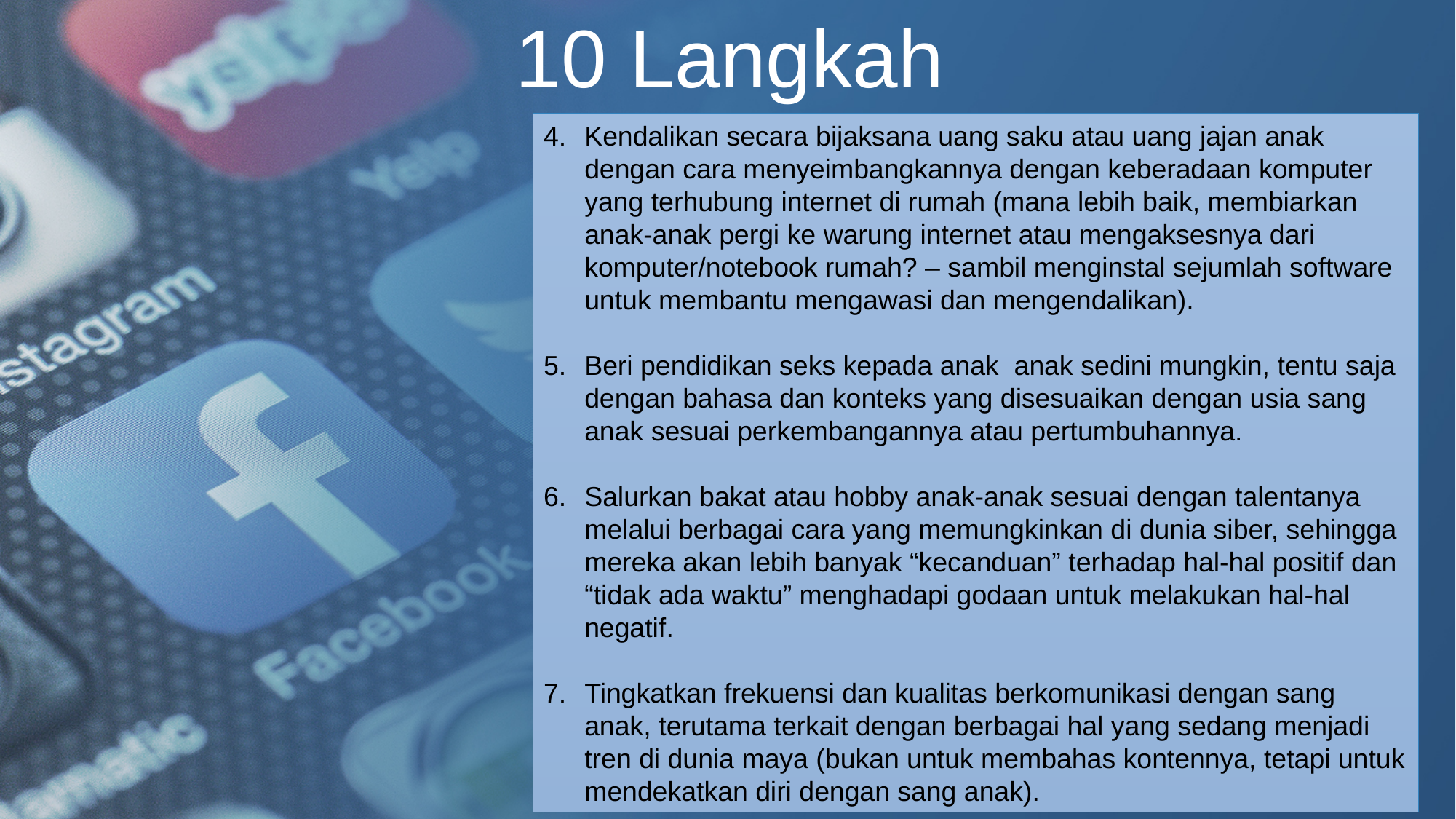

10 Langkah
Kendalikan secara bijaksana uang saku atau uang jajan anak dengan cara menyeimbangkannya dengan keberadaan komputer yang terhubung internet di rumah (mana lebih baik, membiarkan anak-anak pergi ke warung internet atau mengaksesnya dari komputer/notebook rumah? – sambil menginstal sejumlah software untuk membantu mengawasi dan mengendalikan).

Beri pendidikan seks kepada anak  anak sedini mungkin, tentu saja dengan bahasa dan konteks yang disesuaikan dengan usia sang anak sesuai perkembangannya atau pertumbuhannya.

Salurkan bakat atau hobby anak-anak sesuai dengan talentanya melalui berbagai cara yang memungkinkan di dunia siber, sehingga mereka akan lebih banyak “kecanduan” terhadap hal-hal positif dan “tidak ada waktu” menghadapi godaan untuk melakukan hal-hal negatif.

Tingkatkan frekuensi dan kualitas berkomunikasi dengan sang anak, terutama terkait dengan berbagai hal yang sedang menjadi tren di dunia maya (bukan untuk membahas kontennya, tetapi untuk mendekatkan diri dengan sang anak).